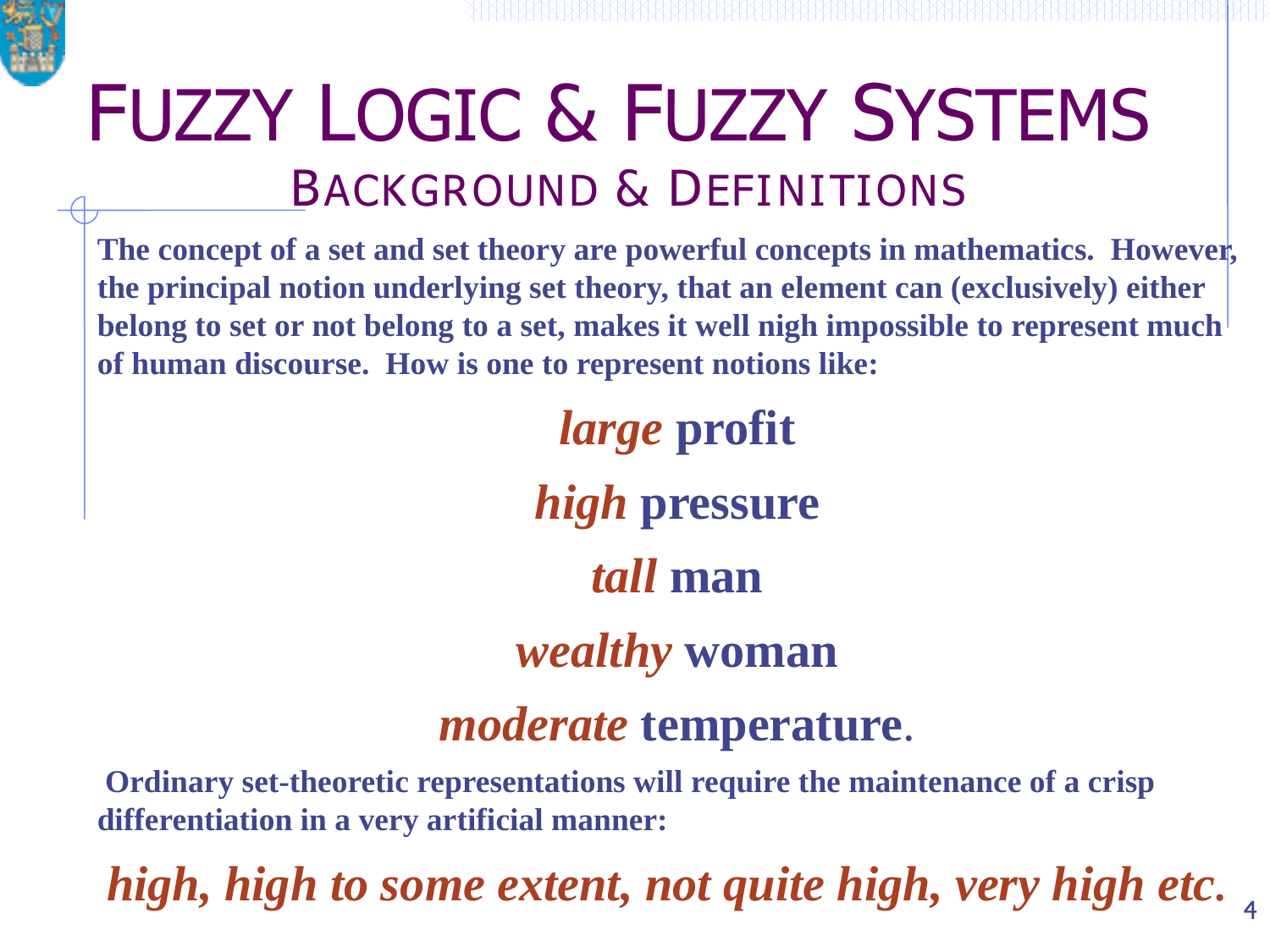

# FUZZY LOGIC & FUZZY SYSTEMS BACKGROUND & DEFINITIONS

The concept of a set and set theory are powerful concepts in mathematics.  However, the principal notion underlying set theory, that an element can (exclusively) either belong to set or not belong to a set, makes it well nigh impossible to represent much of human discourse.  How is one to represent notions like:
large profit
high pressure
tall man
wealthy woman
moderate temperature.
 Ordinary set-theoretic representations will require the maintenance of a crisp differentiation in a very artificial manner:
high, high to some extent, not quite high, very high etc.

4